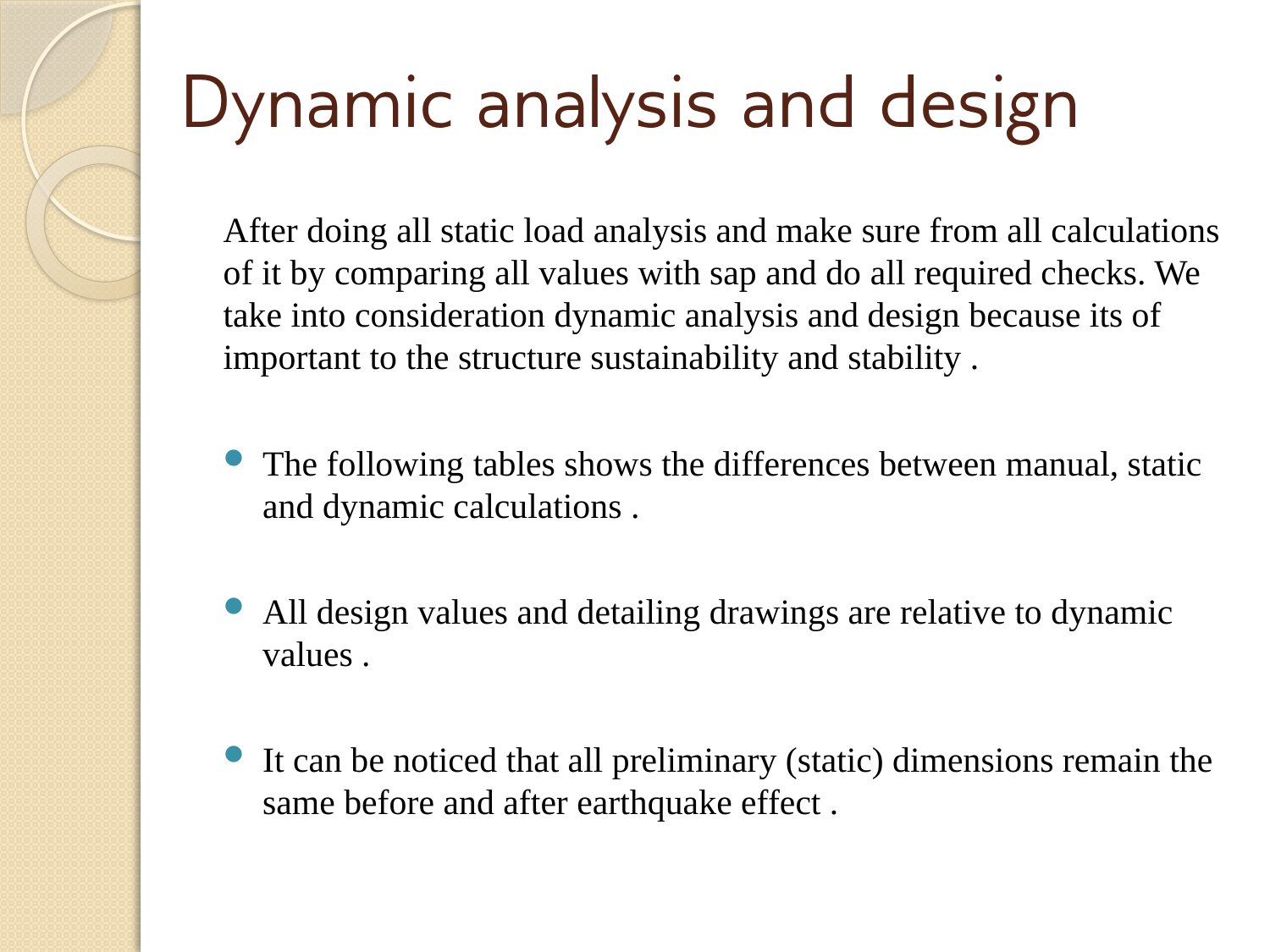

# Dynamic analysis and design
After doing all static load analysis and make sure from all calculations of it by comparing all values with sap and do all required checks. We take into consideration dynamic analysis and design because its of important to the structure sustainability and stability .

The following tables shows the differences between manual, static and dynamic calculations .

All design values and detailing drawings are relative to dynamic values .

It can be noticed that all preliminary (static) dimensions remain the same before and after earthquake effect .